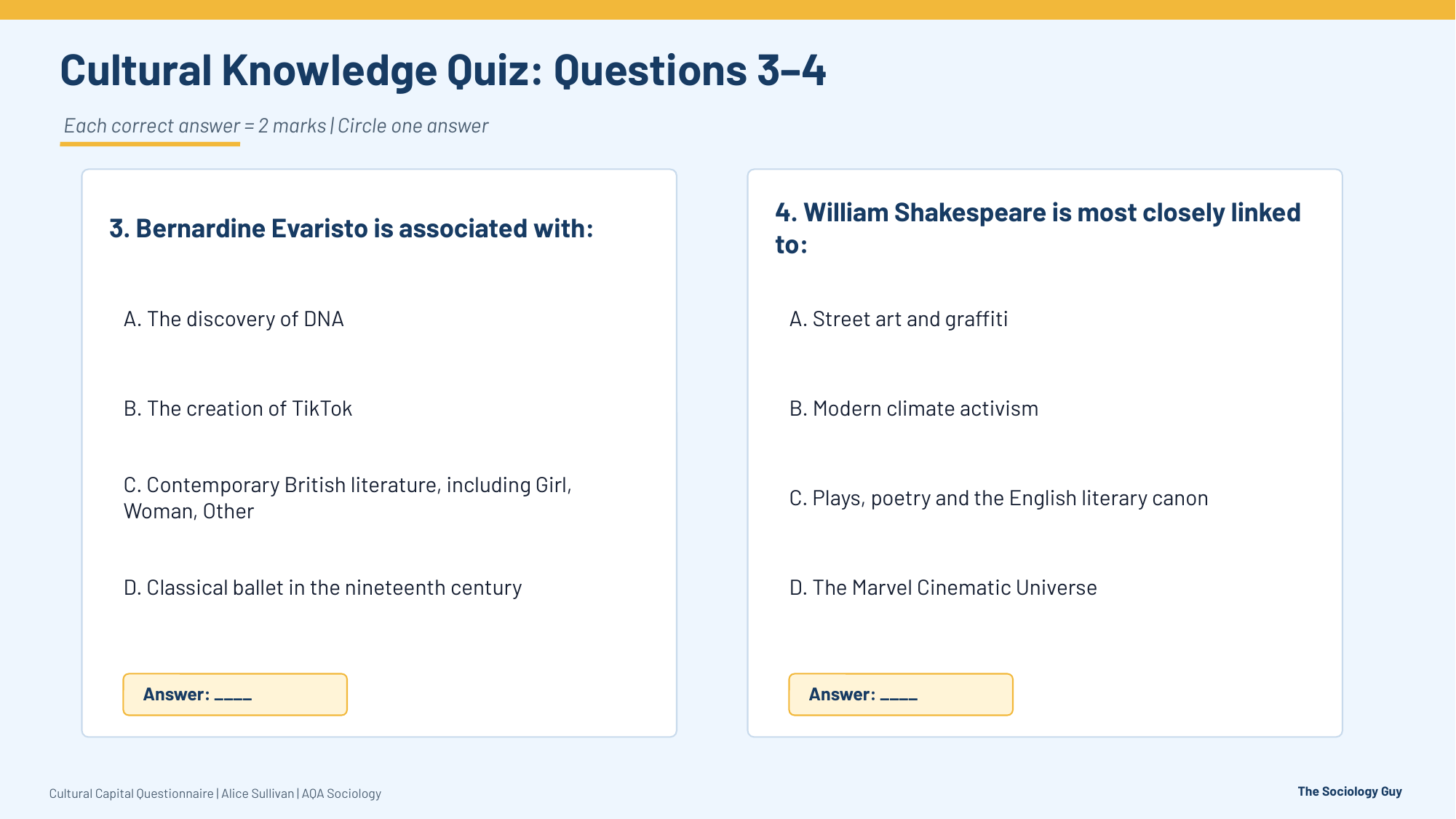

Cultural Knowledge Quiz: Questions 3–4
Each correct answer = 2 marks | Circle one answer

3. Bernardine Evaristo is associated with:
4. William Shakespeare is most closely linked to:
A. The discovery of DNA
A. Street art and graffiti
B. The creation of TikTok
B. Modern climate activism
C. Contemporary British literature, including Girl, Woman, Other
C. Plays, poetry and the English literary canon
D. Classical ballet in the nineteenth century
D. The Marvel Cinematic Universe

Answer: ____
Answer: ____
The Sociology Guy
Cultural Capital Questionnaire | Alice Sullivan | AQA Sociology